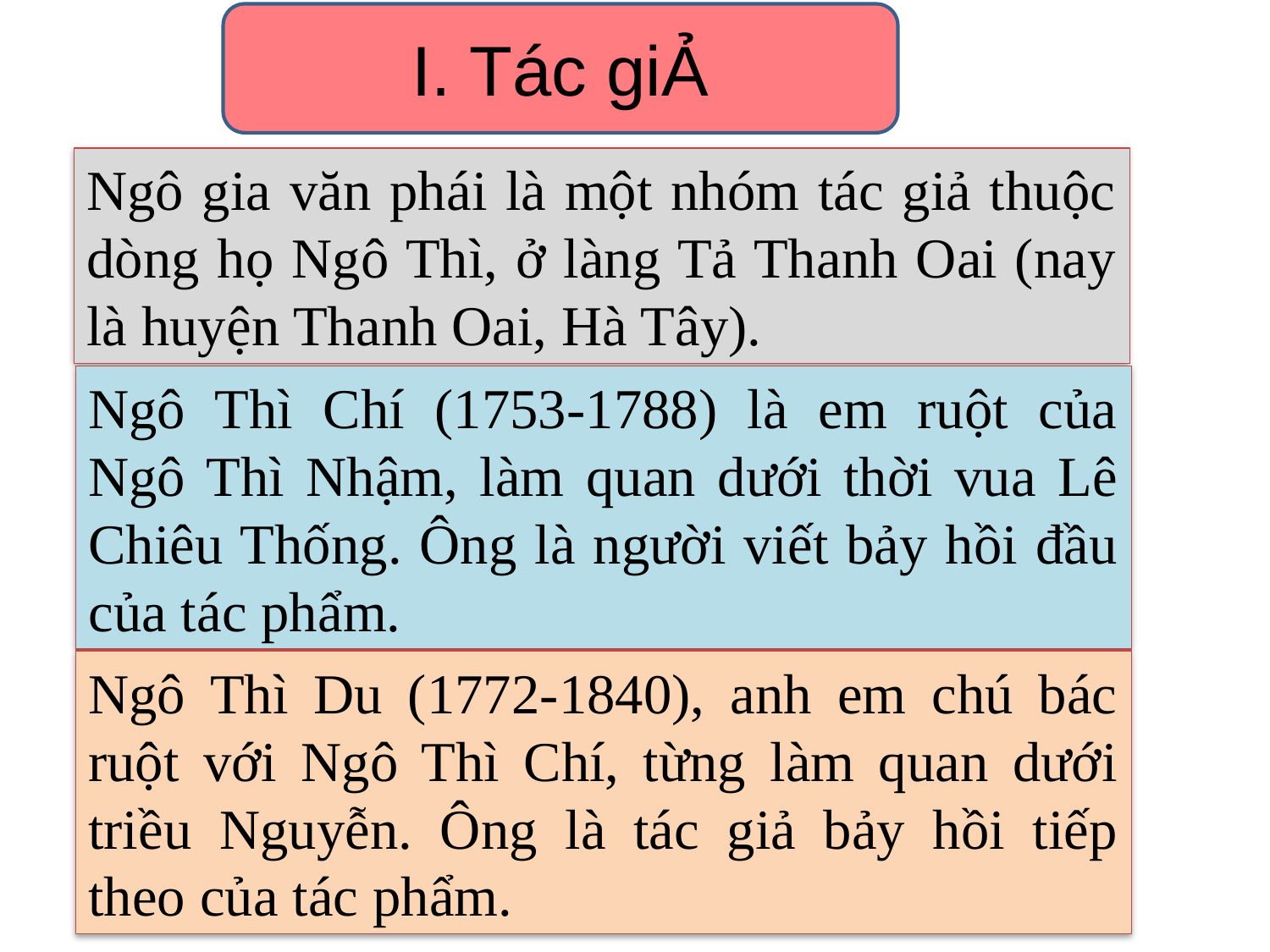

I. Tác giẢ
Ngô gia văn phái là một nhóm tác giả thuộc dòng họ Ngô Thì, ở làng Tả Thanh Oai (nay là huyện Thanh Oai, Hà Tây).
Ngô Thì Chí (1753-1788) là em ruột của Ngô Thì Nhậm, làm quan dưới thời vua Lê Chiêu Thống. Ông là người viết bảy hồi đầu của tác phẩm.
Ngô Thì Du (1772-1840), anh em chú bác ruột với Ngô Thì Chí, từng làm quan dưới triều Nguyễn. Ông là tác giả bảy hồi tiếp theo của tác phẩm.